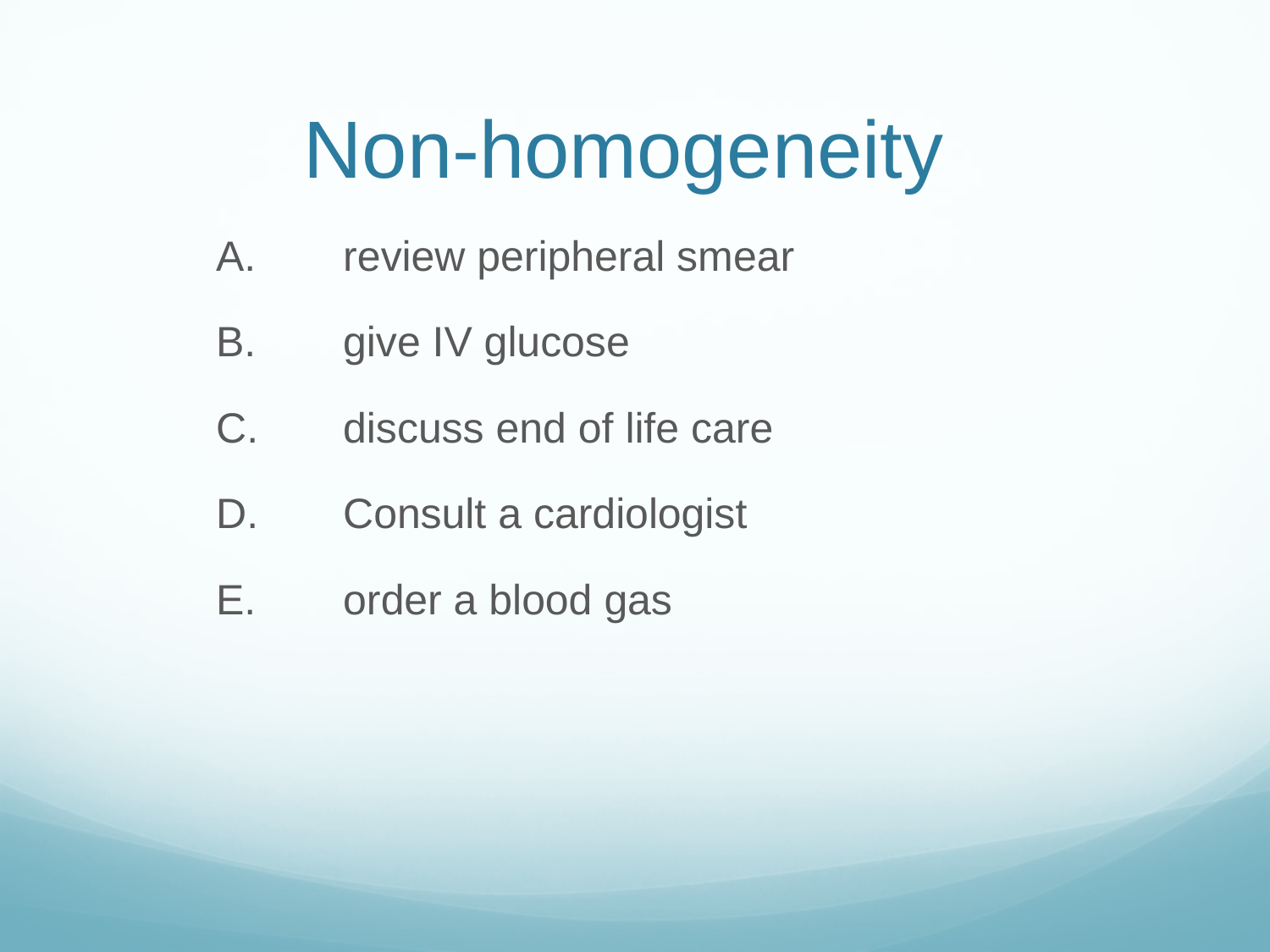

# Non-homogeneity
	A.	review peripheral smear
	B.	give IV glucose
	C.	discuss end of life care
	D. 	Consult a cardiologist
	E.	order a blood gas